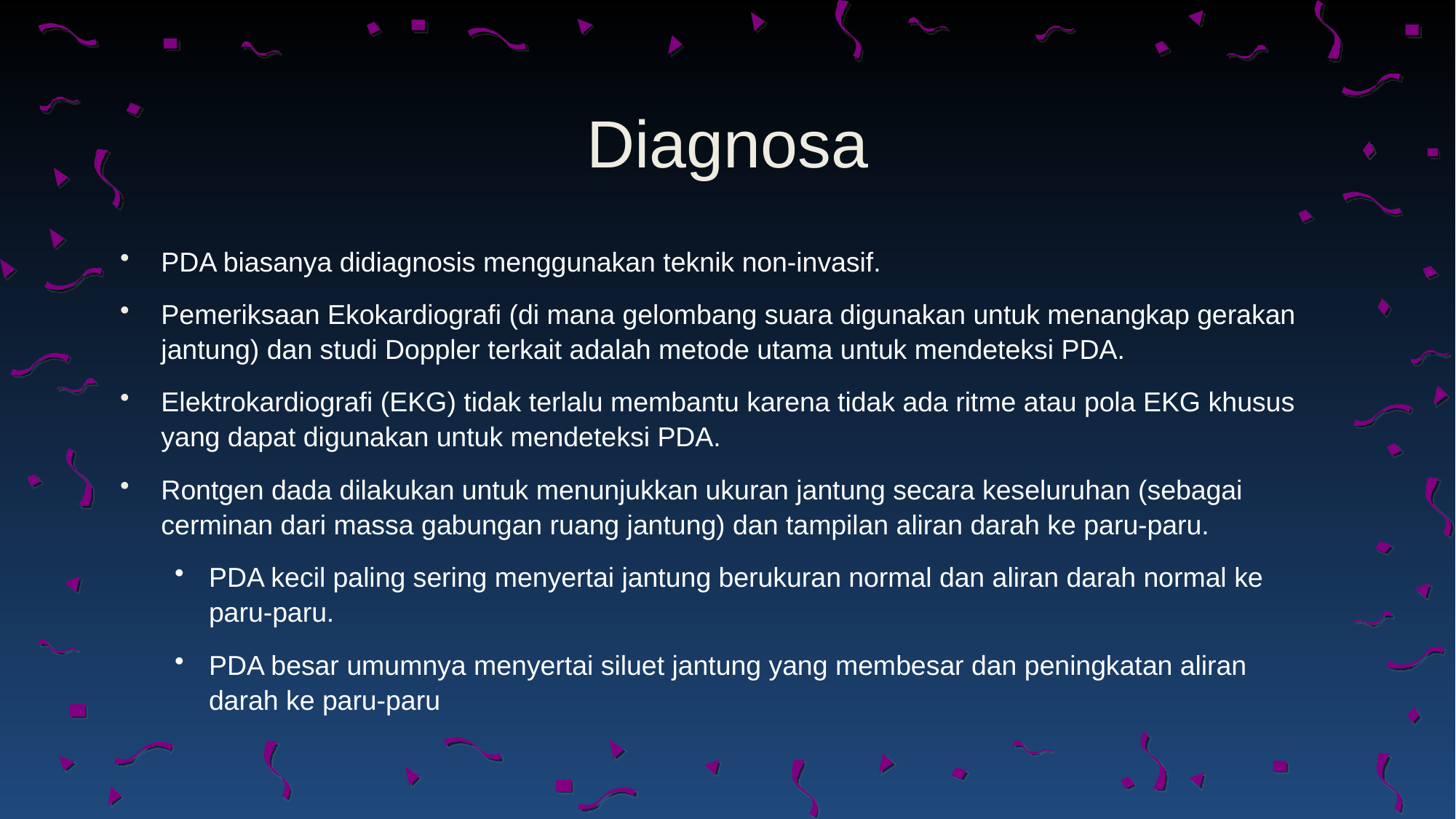

# Diagnosa
PDA biasanya didiagnosis menggunakan teknik non-invasif.
Pemeriksaan Ekokardiografi (di mana gelombang suara digunakan untuk menangkap gerakan jantung) dan studi Doppler terkait adalah metode utama untuk mendeteksi PDA.
Elektrokardiografi (EKG) tidak terlalu membantu karena tidak ada ritme atau pola EKG khusus yang dapat digunakan untuk mendeteksi PDA.
Rontgen dada dilakukan untuk menunjukkan ukuran jantung secara keseluruhan (sebagai cerminan dari massa gabungan ruang jantung) dan tampilan aliran darah ke paru-paru.
PDA kecil paling sering menyertai jantung berukuran normal dan aliran darah normal ke paru-paru.
PDA besar umumnya menyertai siluet jantung yang membesar dan peningkatan aliran darah ke paru-paru